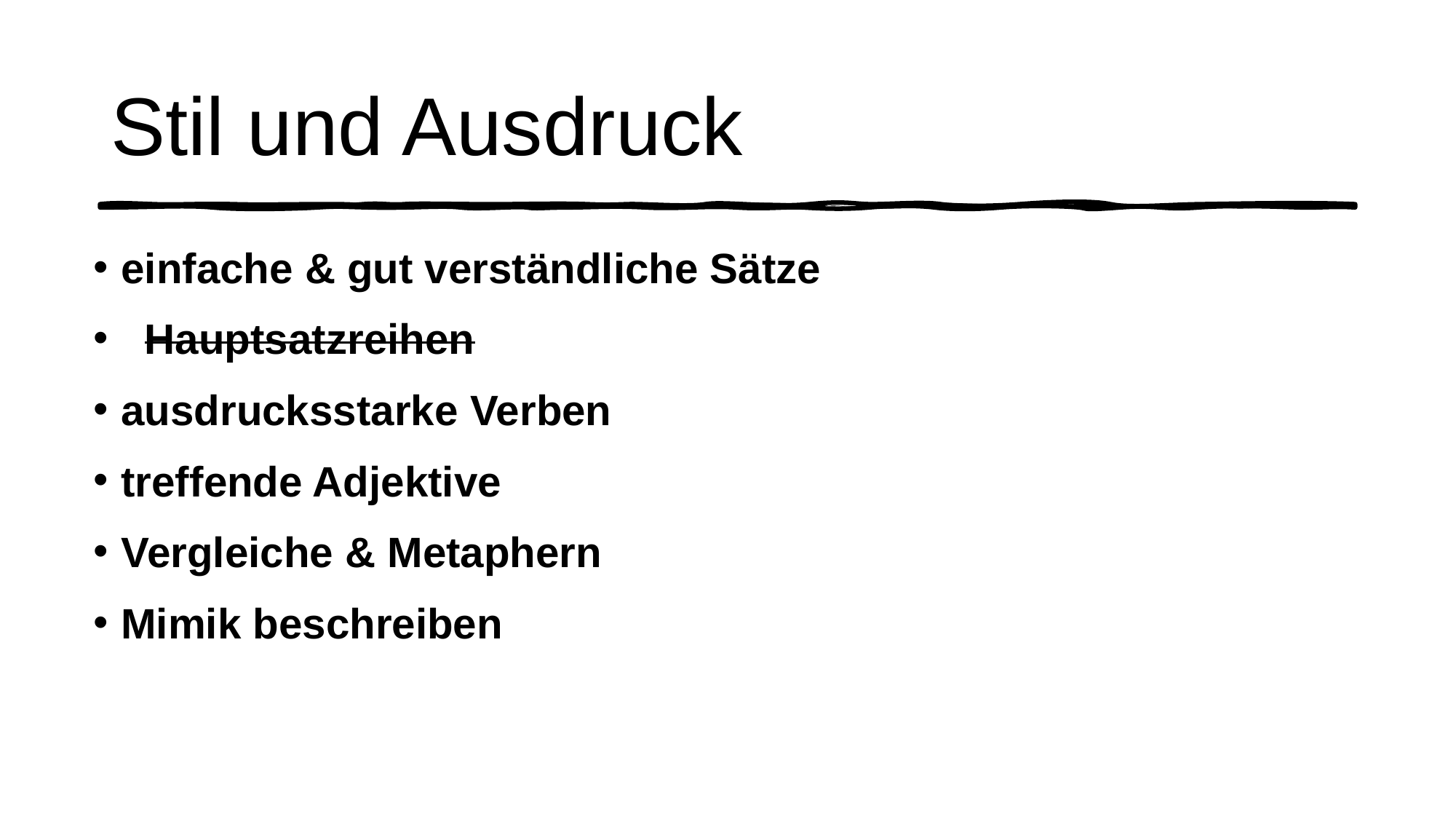

# Stil und Ausdruck
einfache & gut verständliche Sätze
  Hauptsatzreihen
ausdrucksstarke Verben
treffende Adjektive
Vergleiche & Metaphern
Mimik beschreiben